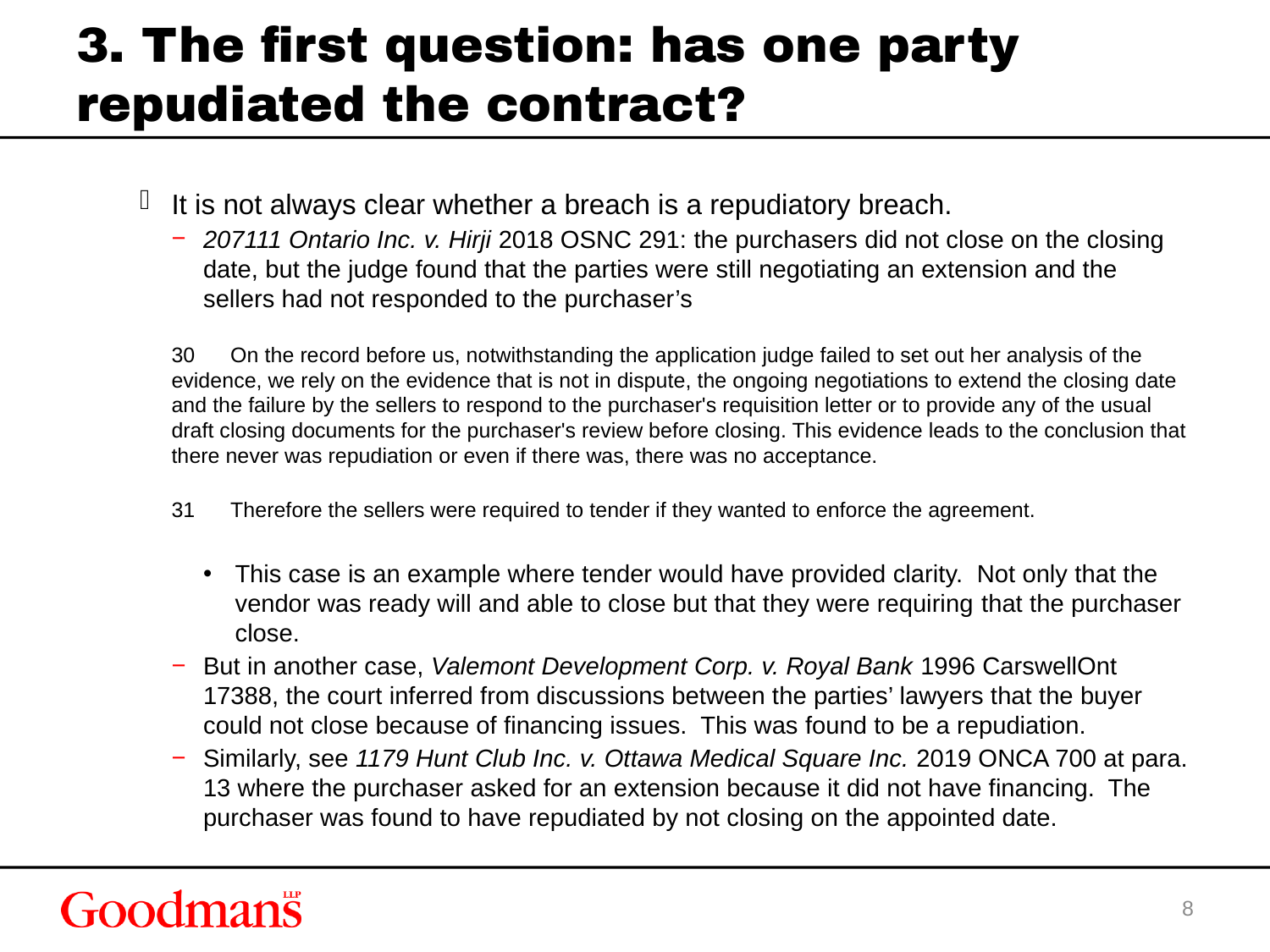

# 3. The first question: has one party repudiated the contract?
It is not always clear whether a breach is a repudiatory breach.
207111 Ontario Inc. v. Hirji 2018 OSNC 291: the purchasers did not close on the closing date, but the judge found that the parties were still negotiating an extension and the sellers had not responded to the purchaser’s
30      On the record before us, notwithstanding the application judge failed to set out her analysis of the evidence, we rely on the evidence that is not in dispute, the ongoing negotiations to extend the closing date and the failure by the sellers to respond to the purchaser's requisition letter or to provide any of the usual draft closing documents for the purchaser's review before closing. This evidence leads to the conclusion that there never was repudiation or even if there was, there was no acceptance.
31      Therefore the sellers were required to tender if they wanted to enforce the agreement.

This case is an example where tender would have provided clarity.  Not only that the vendor was ready will and able to close but that they were requiring that the purchaser close.
But in another case, Valemont Development Corp. v. Royal Bank 1996 CarswellOnt 17388, the court inferred from discussions between the parties’ lawyers that the buyer could not close because of financing issues.  This was found to be a repudiation.
Similarly, see 1179 Hunt Club Inc. v. Ottawa Medical Square Inc. 2019 ONCA 700 at para. 13 where the purchaser asked for an extension because it did not have financing.  The purchaser was found to have repudiated by not closing on the appointed date.
8